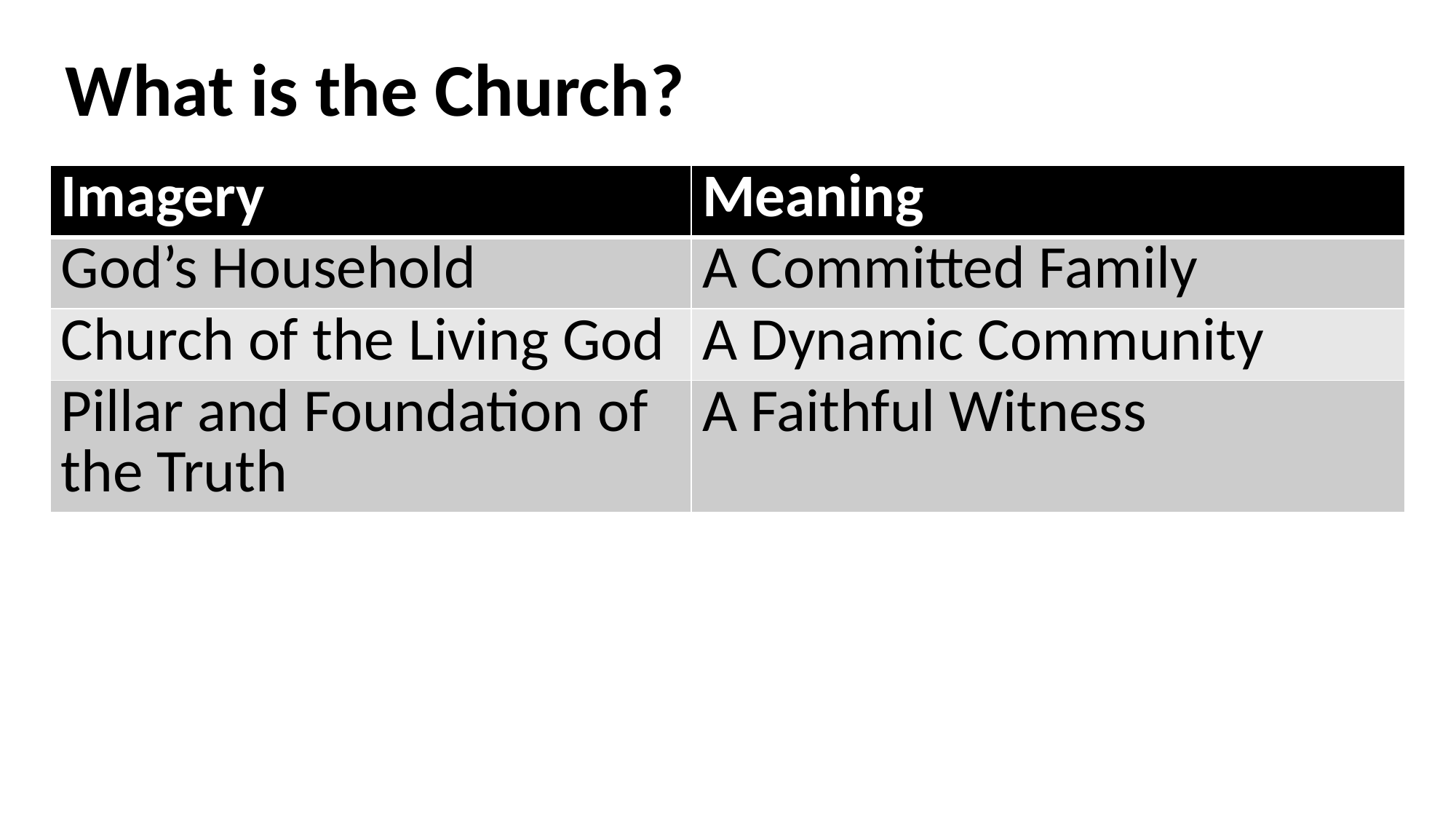

What is the Church?
| Imagery | Meaning |
| --- | --- |
| God’s Household | A Committed Family |
| Church of the Living God | A Dynamic Community |
| Pillar and Foundation of the Truth | A Faithful Witness |